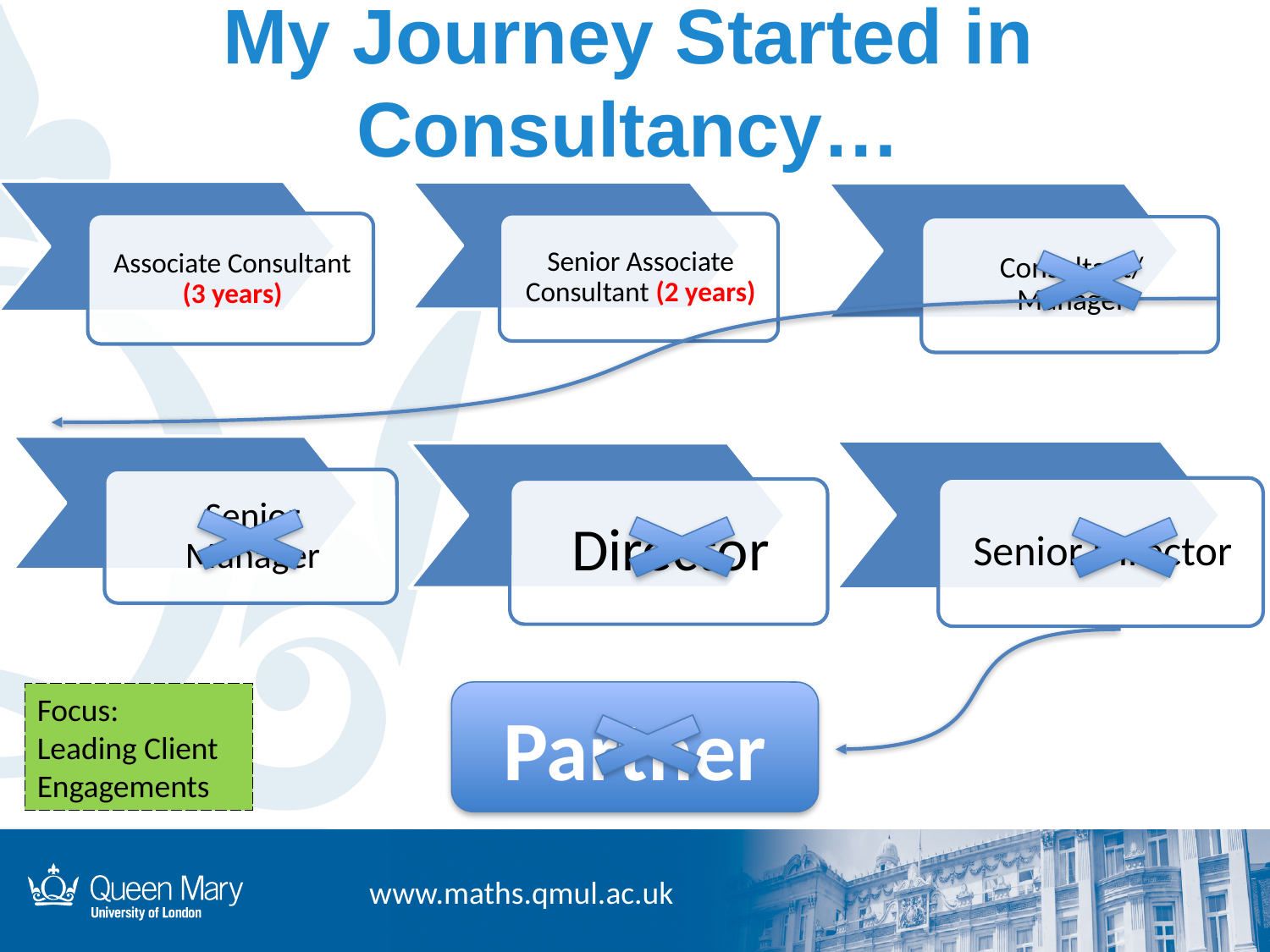

# My Journey Started in Consultancy…
Consultant/Manager
Senior Associate Consultant (2 years)
Associate Consultant (3 years)

Senior Manager
Director
Senior Director

Partner
Focus:
Leading Client Engagements